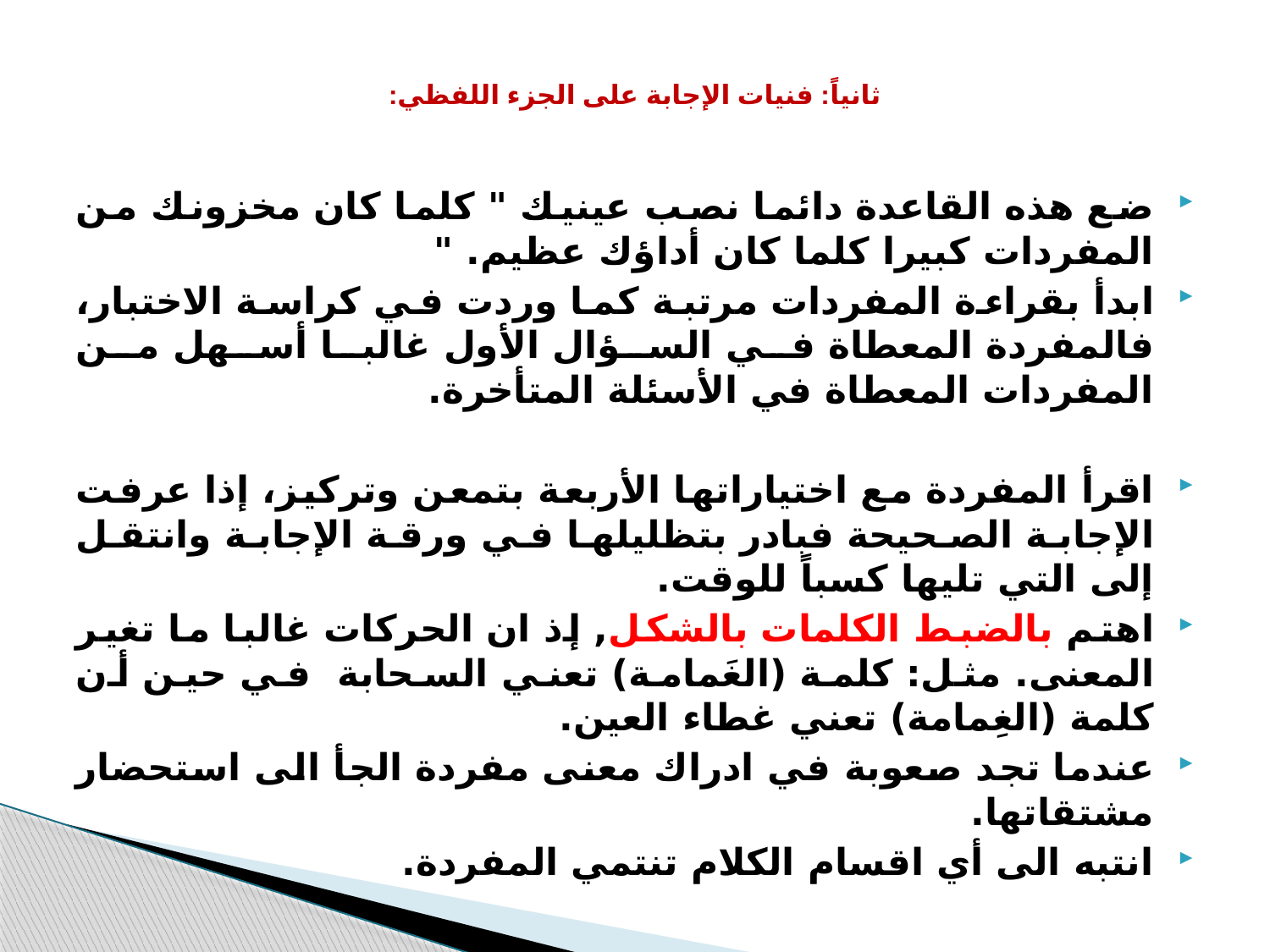

# ثانياً: فنيات الإجابة على الجزء اللفظي:
ضع هذه القاعدة دائما نصب عينيك " كلما كان مخزونك من المفردات كبيرا كلما كان أداؤك عظيم. "
ابدأ بقراءة المفردات مرتبة كما وردت في كراسة الاختبار، فالمفردة المعطاة في السؤال الأول غالبا أسهل من المفردات المعطاة في الأسئلة المتأخرة.

اقرأ المفردة مع اختياراتها الأربعة بتمعن وتركيز، إذا عرفت الإجابة الصحيحة فبادر بتظليلها في ورقة الإجابة وانتقل إلى التي تليها كسباً للوقت.
اهتم بالضبط الكلمات بالشكل, إذ ان الحركات غالبا ما تغير المعنى. مثل: كلمة (الغَمامة) تعني السحابة  في حين أن كلمة (الغِمامة) تعني غطاء العين.
عندما تجد صعوبة في ادراك معنى مفردة الجأ الى استحضار مشتقاتها.
انتبه الى أي اقسام الكلام تنتمي المفردة.